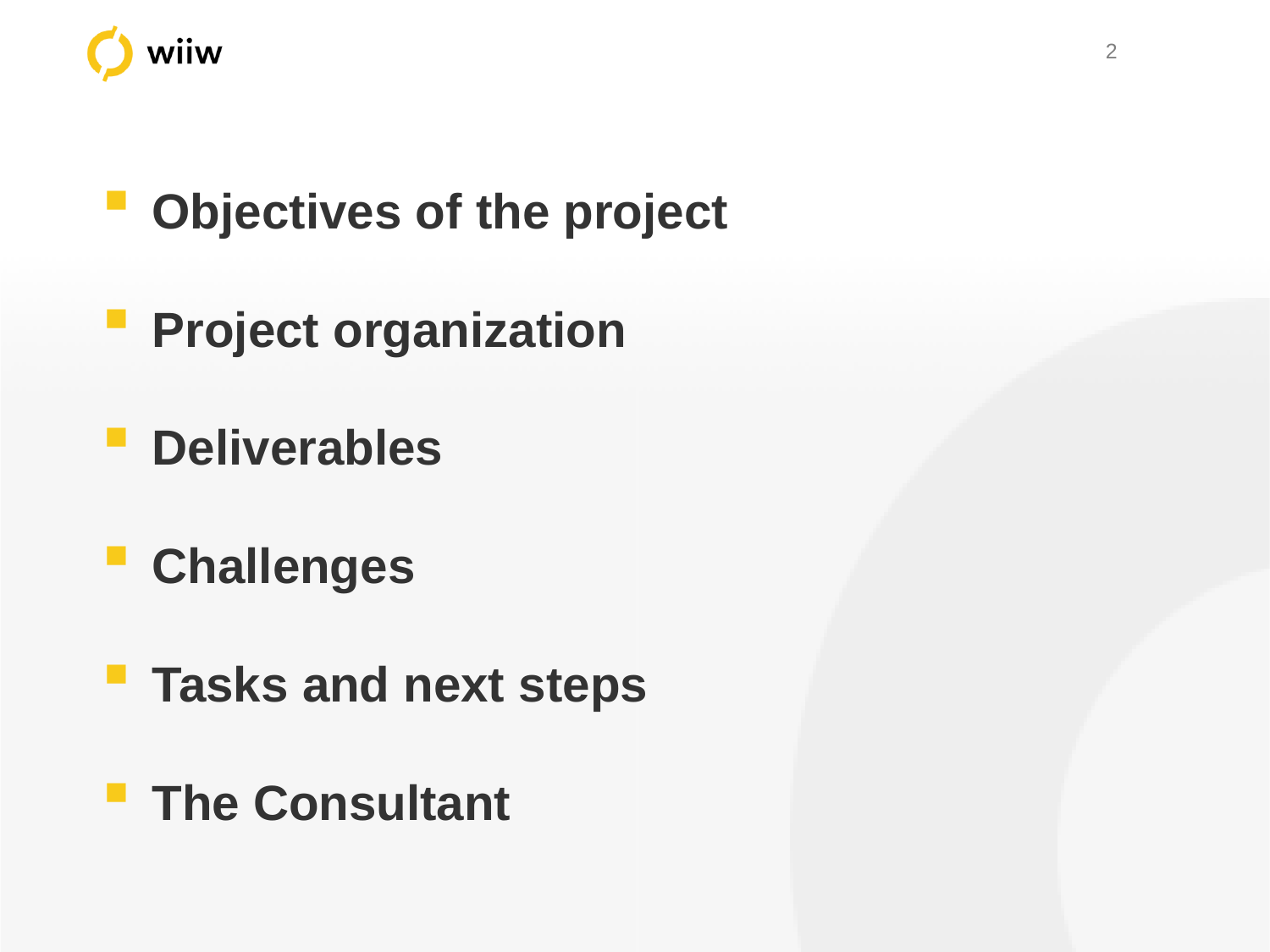

Objectives of the project

Project organization

Deliverables

Challenges

Tasks and next steps

The Consultant